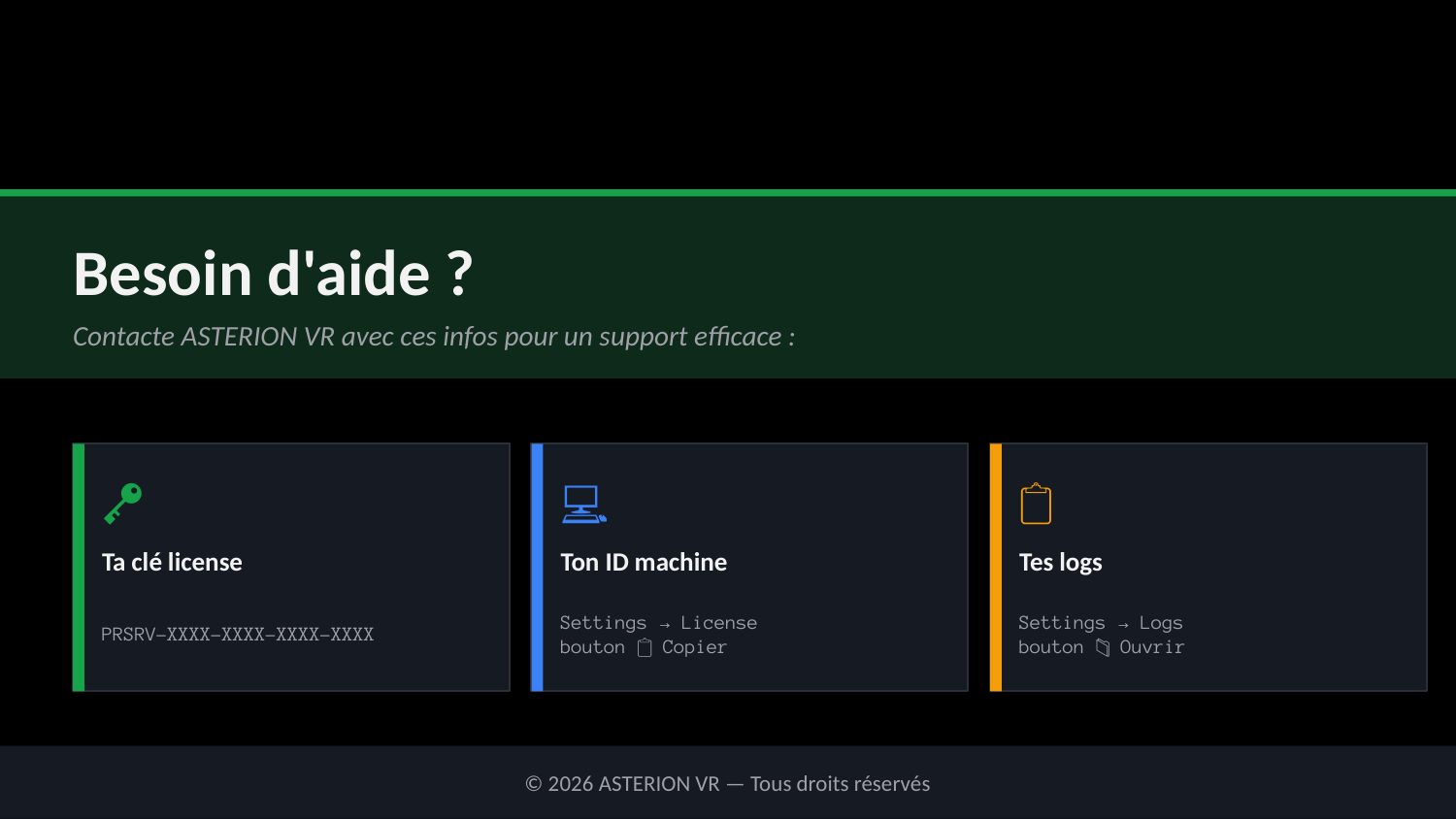

Besoin d'aide ?
Contacte ASTERION VR avec ces infos pour un support efficace :

🔑
💻
📋
Ta clé license
Ton ID machine
Tes logs
PRSRV-XXXX-XXXX-XXXX-XXXX
Settings → License
bouton 📋 Copier
Settings → Logs
bouton 📁 Ouvrir

© 2026 ASTERION VR — Tous droits réservés